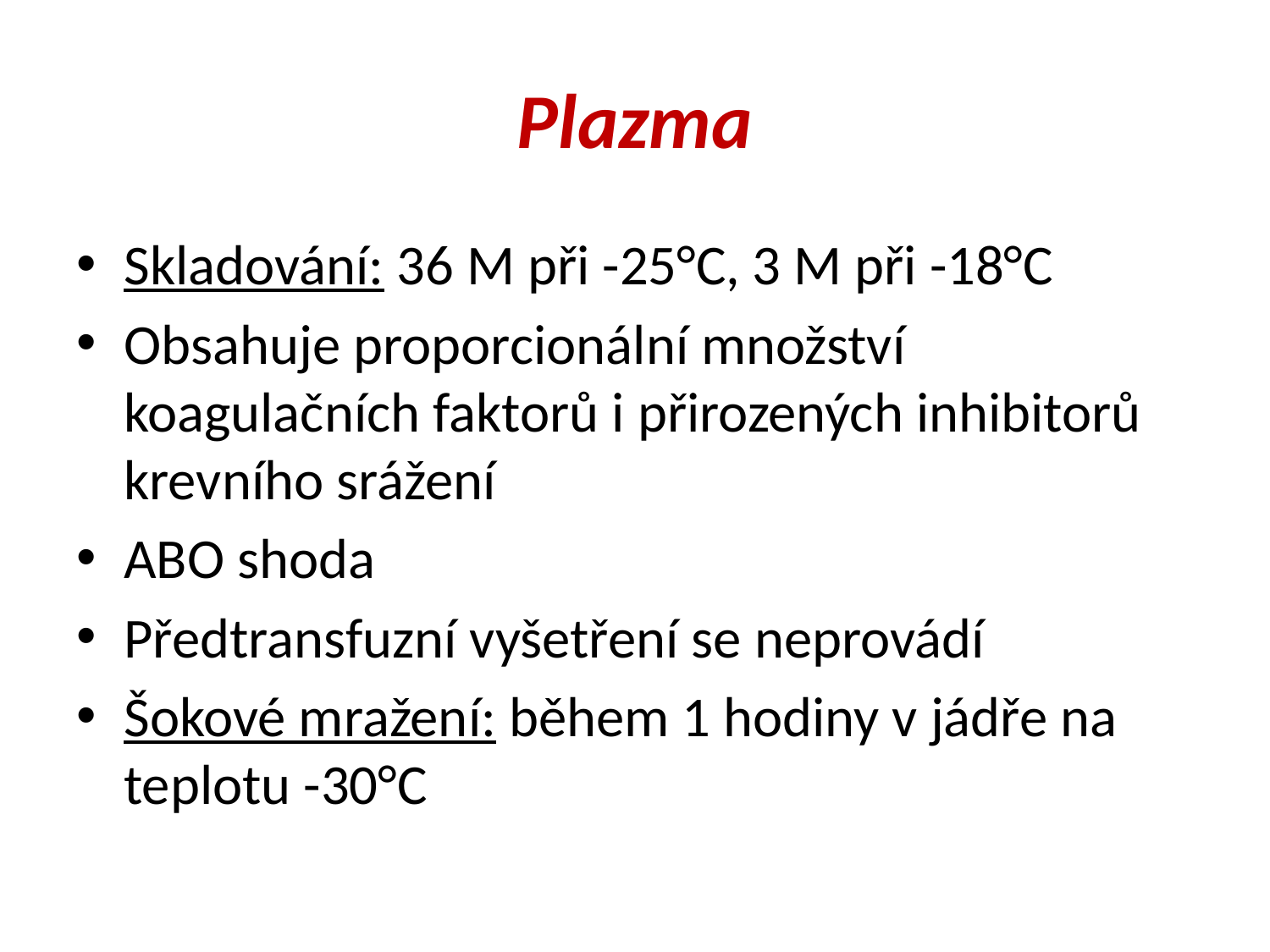

# Plazma
Skladování: 36 M při -25°C, 3 M při -18°C
Obsahuje proporcionální množství koagulačních faktorů i přirozených inhibitorů krevního srážení
ABO shoda
Předtransfuzní vyšetření se neprovádí
Šokové mražení: během 1 hodiny v jádře na teplotu -30°C